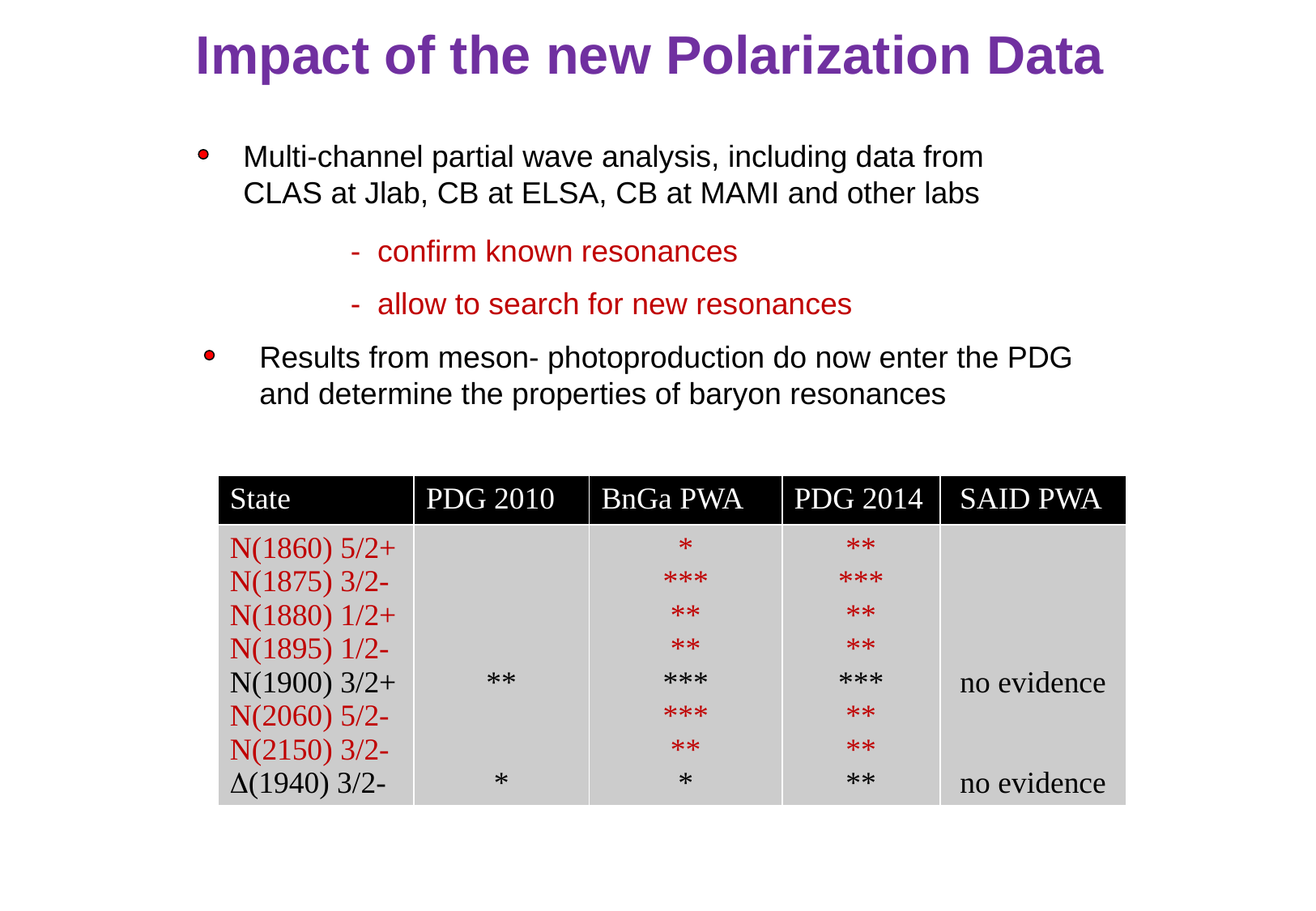

Impact of the new Polarization Data
Multi-channel partial wave analysis, including data from
CLAS at Jlab, CB at ELSA, CB at MAMI and other labs

                                                    -  confirm known resonances

                                                    -  allow to search for new resonances
Results from meson- photoproduction do now enter the PDG
and determine the properties of baryon resonances

| State | PDG 2010 | BnGa PWA | PDG 2014 | SAID PWA |
| --- | --- | --- | --- | --- |
| N(1860) 5/2+ N(1875) 3/2- N(1880) 1/2+ N(1895) 1/2- N(1900) 3/2+ N(2060) 5/2- N(2150) 3/2- Δ(1940) 3/2- | \*\* \* | \* \*\*\* \*\* \*\* \*\*\* \*\*\* \*\* \* | \*\* \*\*\* \*\* \*\* \*\*\* \*\* \*\* \*\* | no evidence no evidence |